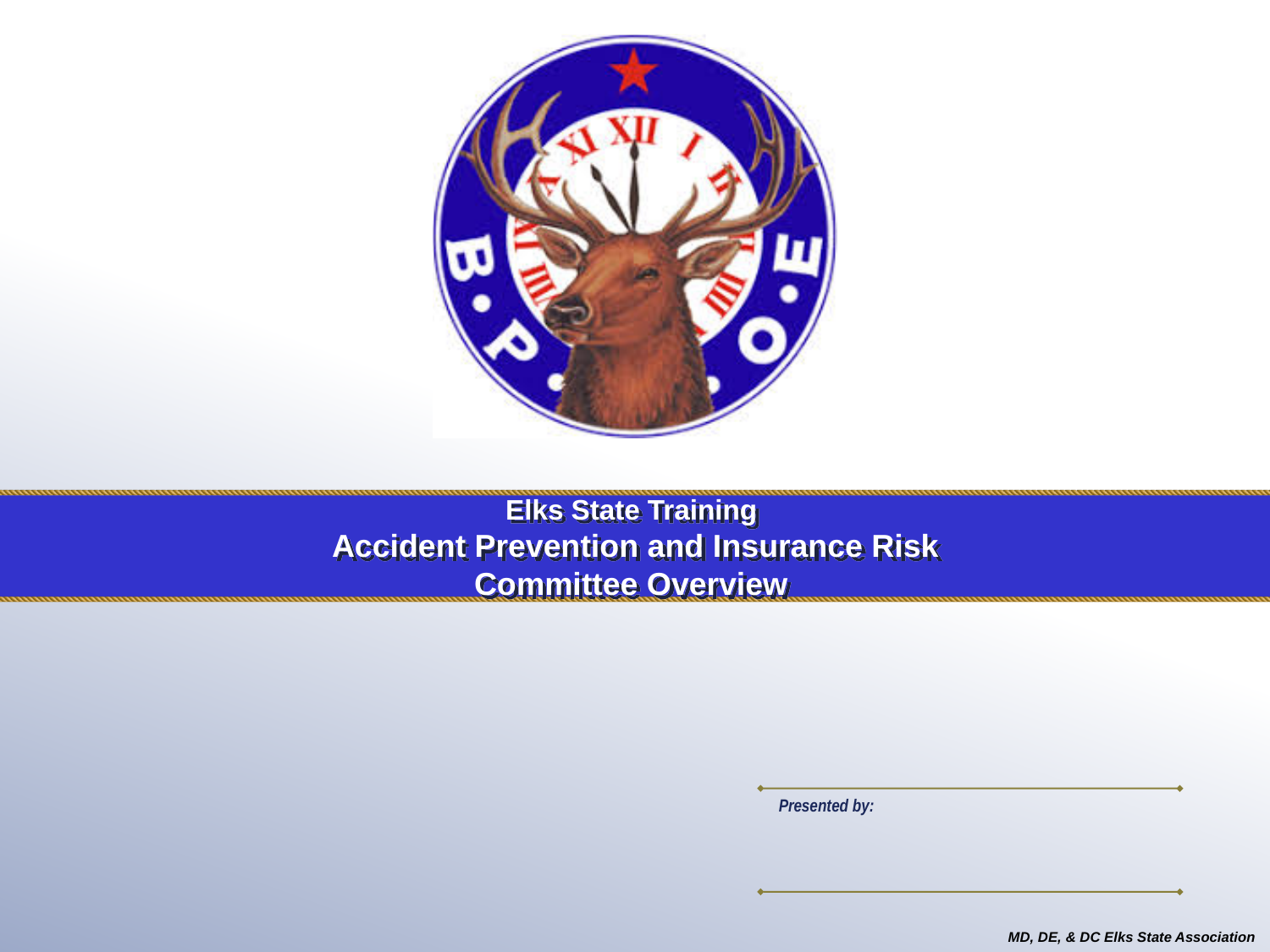

# Elks State Training Accident Prevention and Insurance Risk Committee Overview